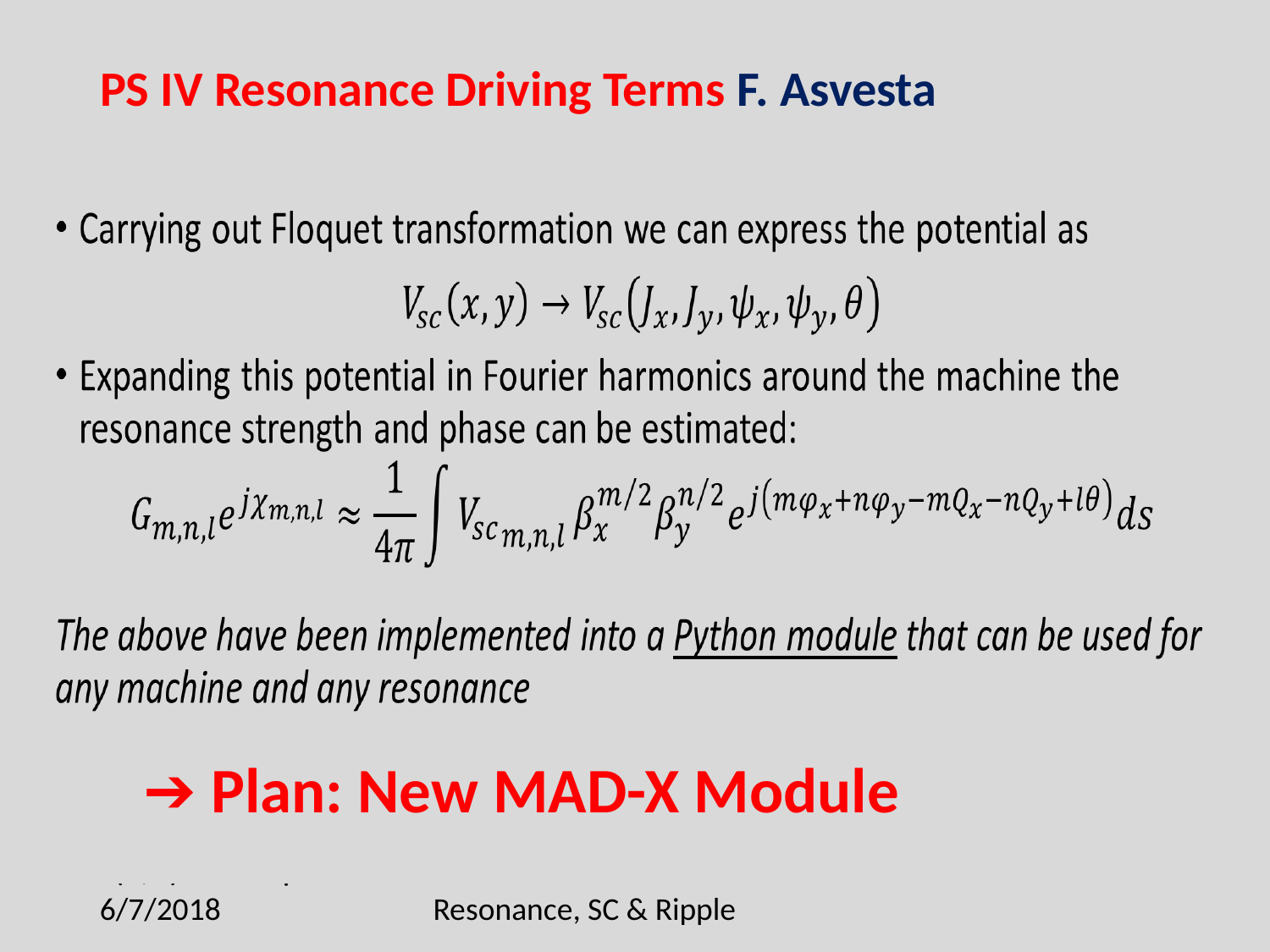

# PS IV Resonance Driving Terms F. Asvesta
fggggggff

➔ Plan: New MAD-X Module
6/7/2018
Resonance, SC & Ripple